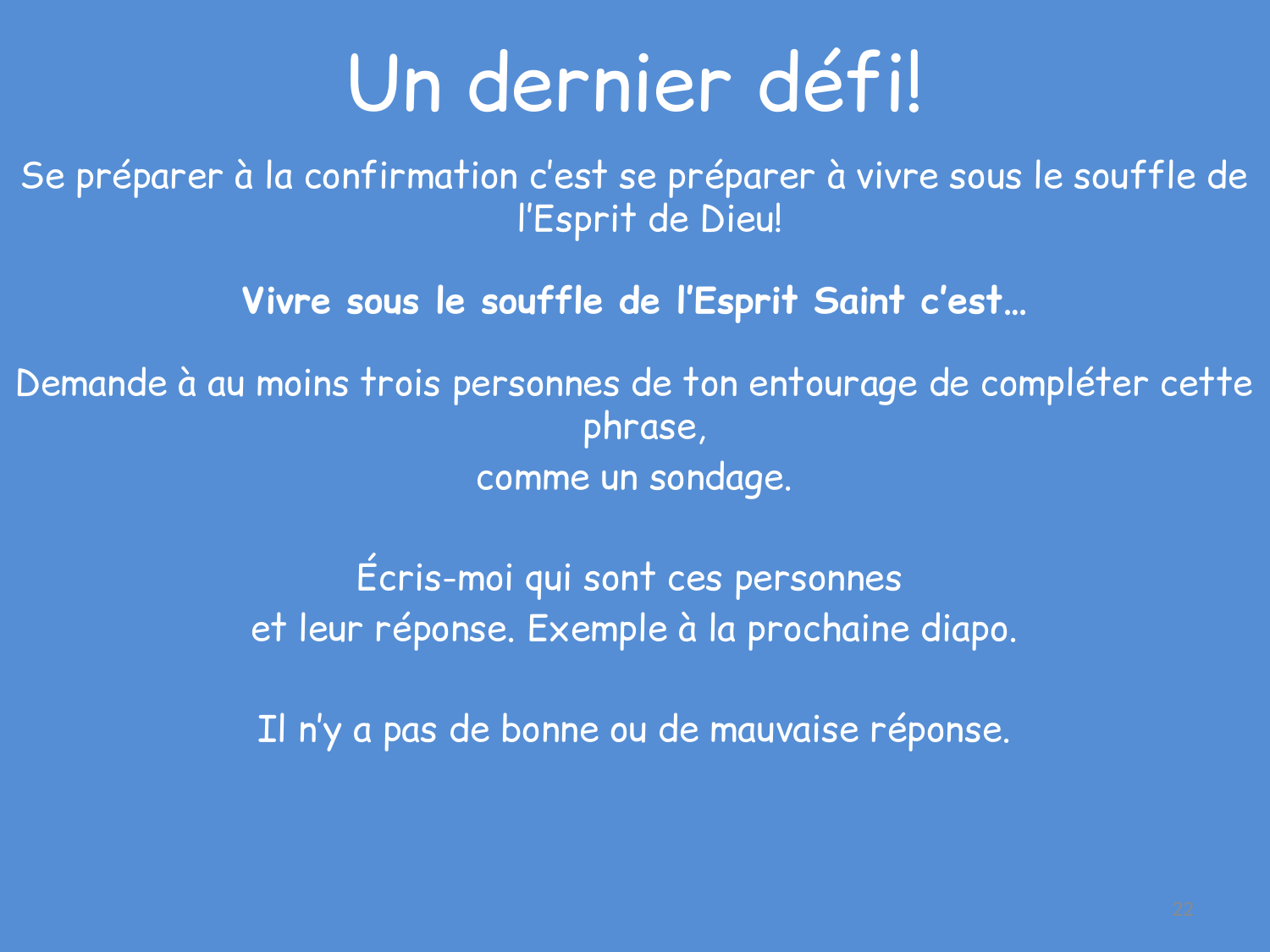

# Un dernier défi!
Se préparer à la confirmation c’est se préparer à vivre sous le souffle de l’Esprit de Dieu!

Vivre sous le souffle de l’Esprit Saint c’est…

Demande à au moins trois personnes de ton entourage de compléter cette phrase,
comme un sondage.

Écris-moi qui sont ces personnes
et leur réponse. Exemple à la prochaine diapo.

Il n’y a pas de bonne ou de mauvaise réponse.

22